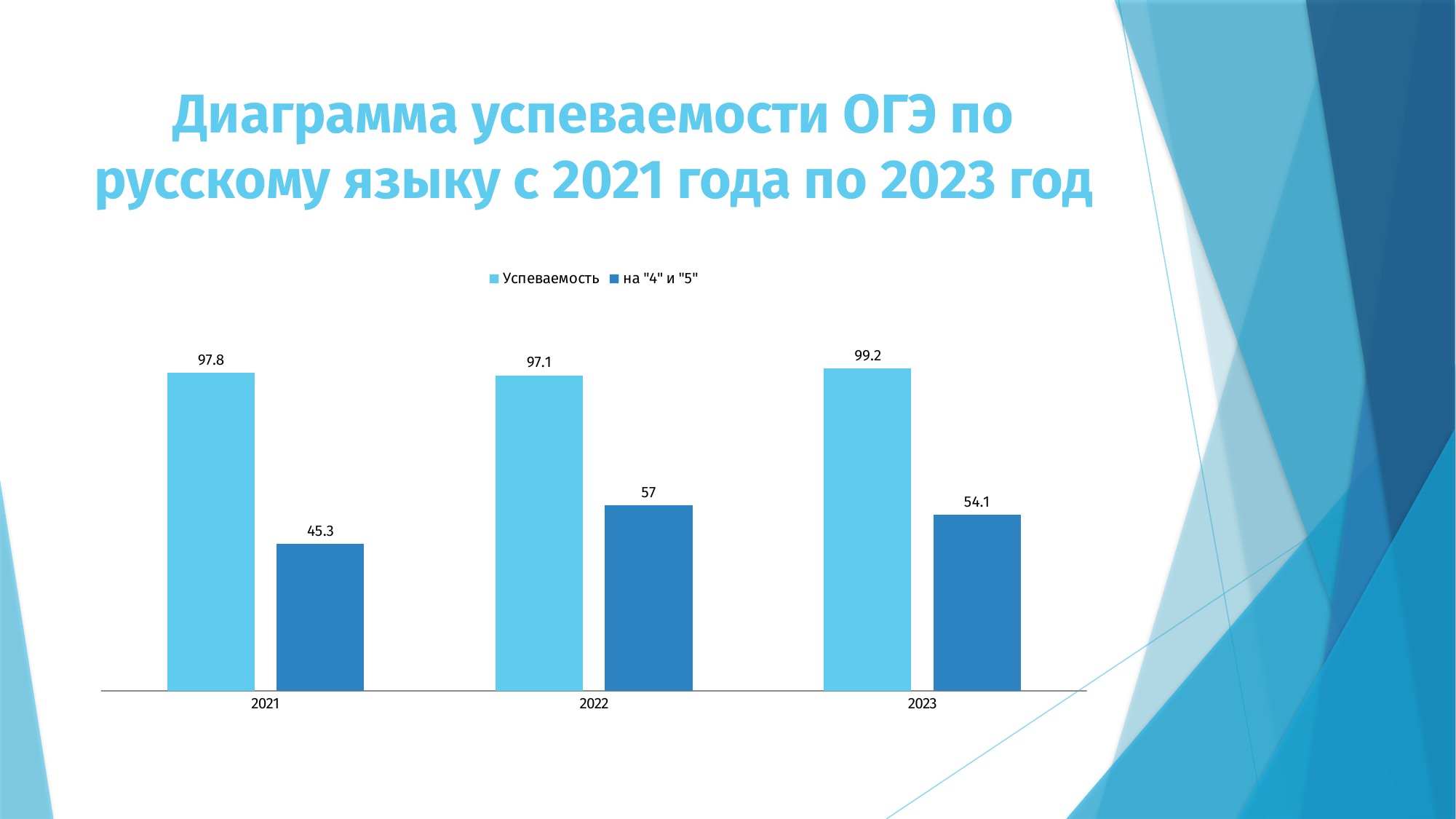

# Диаграмма успеваемости ОГЭ по русскому языку с 2021 года по 2023 год

### Chart

| Category | Успеваемость | на "4" и "5" |
|---|---|---|
| 2021 | 97.8 | 45.3 |
| 2022 | 97.1 | 57.0 |
| 2023 | 99.2 | 54.1 |